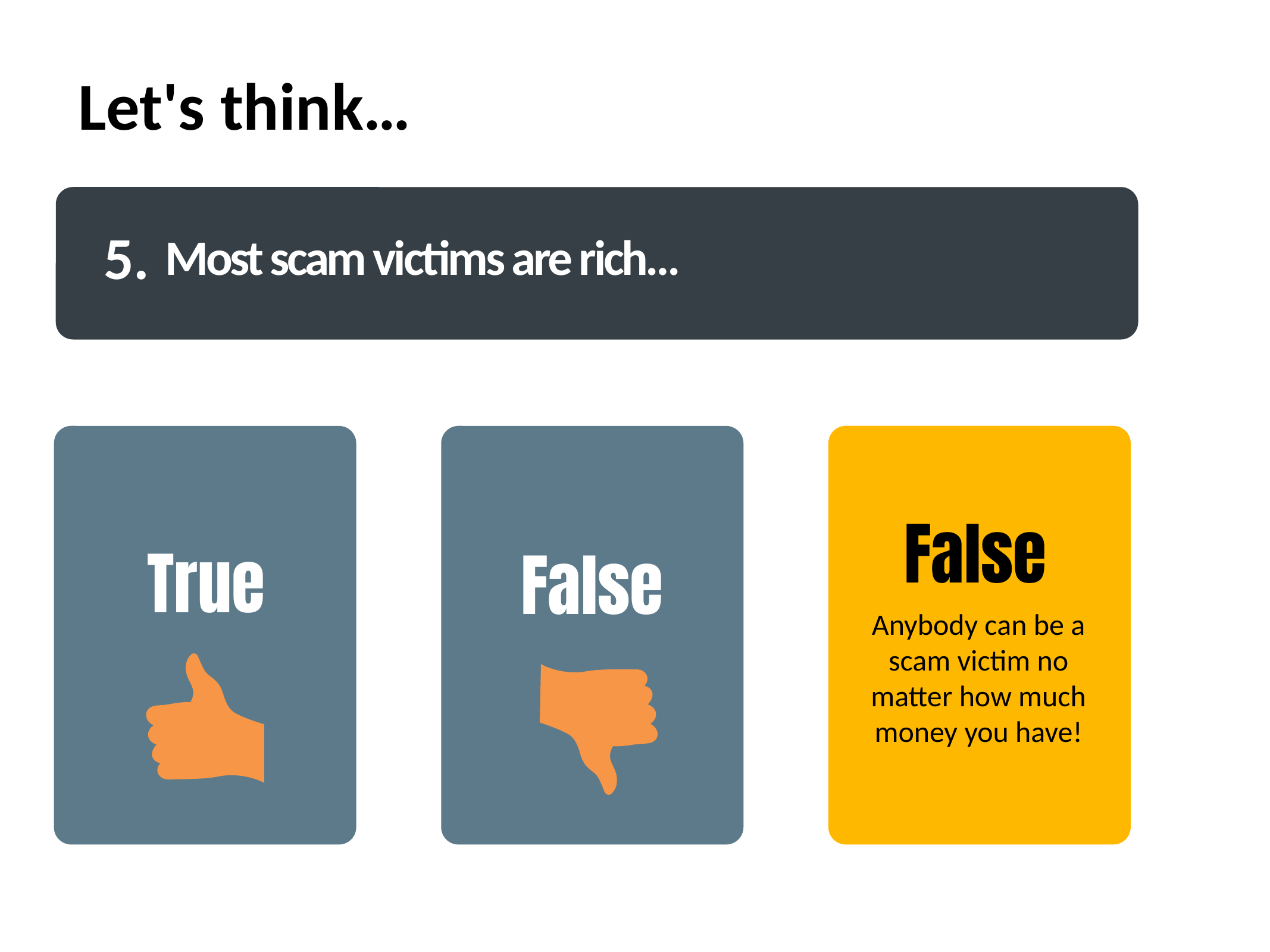

Let's think…

5.
Most scam victims are rich…

False
Anybody can be a scam victim no matter how much money you have!

True

False